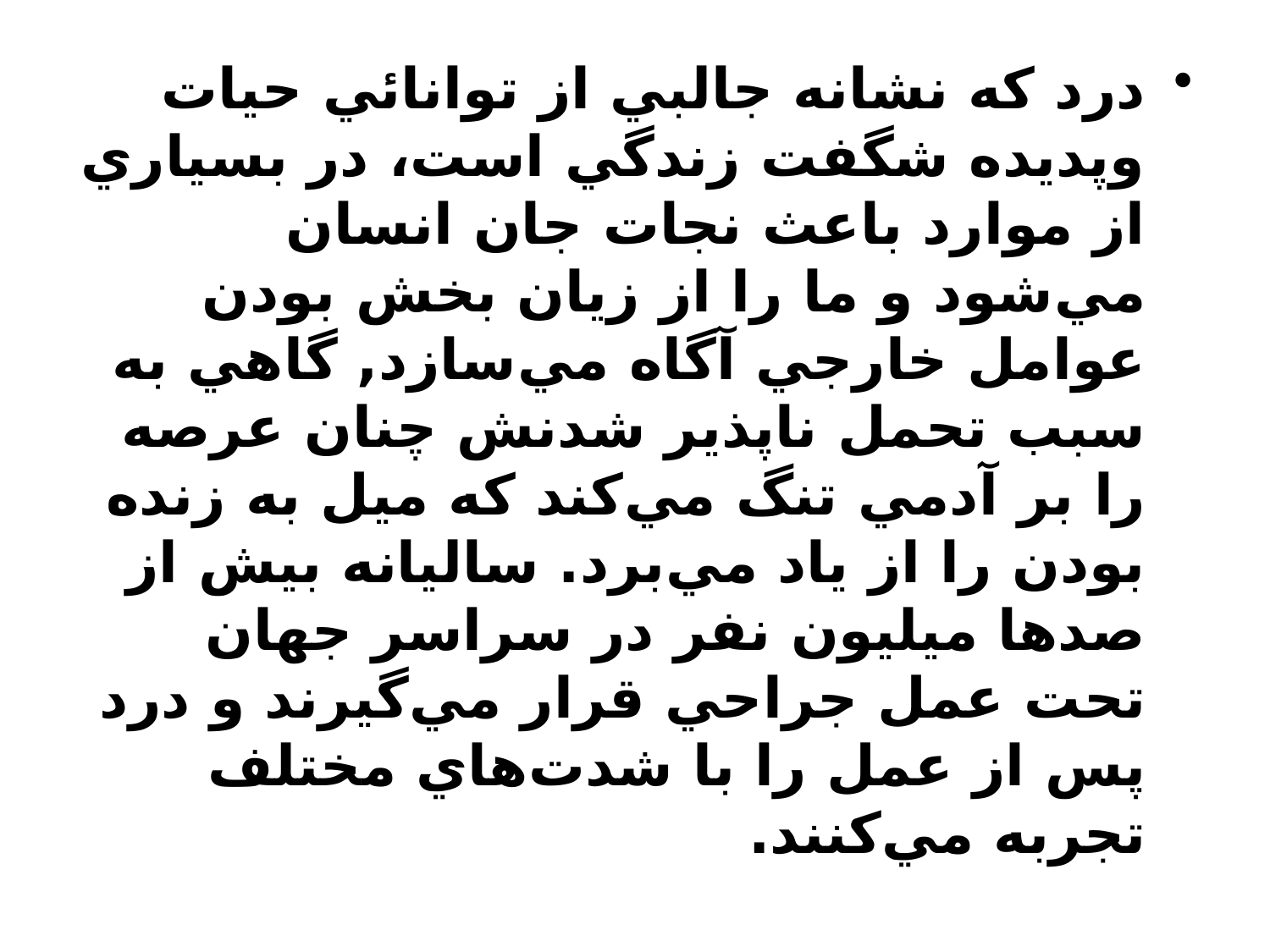

#
درد كه نشانه جالبي از توانائي حيات وپديده شگفت زندگي است، در بسياري از موارد باعث نجات جان انسان مي‌شود و ما را از زيان بخش بودن عوامل خارجي آگاه مي‌سازد, گاهي به سبب تحمل ناپذير شدنش چنان عرصه را بر آدمي تنگ مي‌كند كه ميل به زنده بودن را از ياد مي‌برد. ساليانه بيش از صدها ميليون نفر در سراسر جهان تحت عمل جراحي قرار مي‌گيرند و درد پس از عمل را با شدت‌هاي مختلف تجربه مي‌كنند.